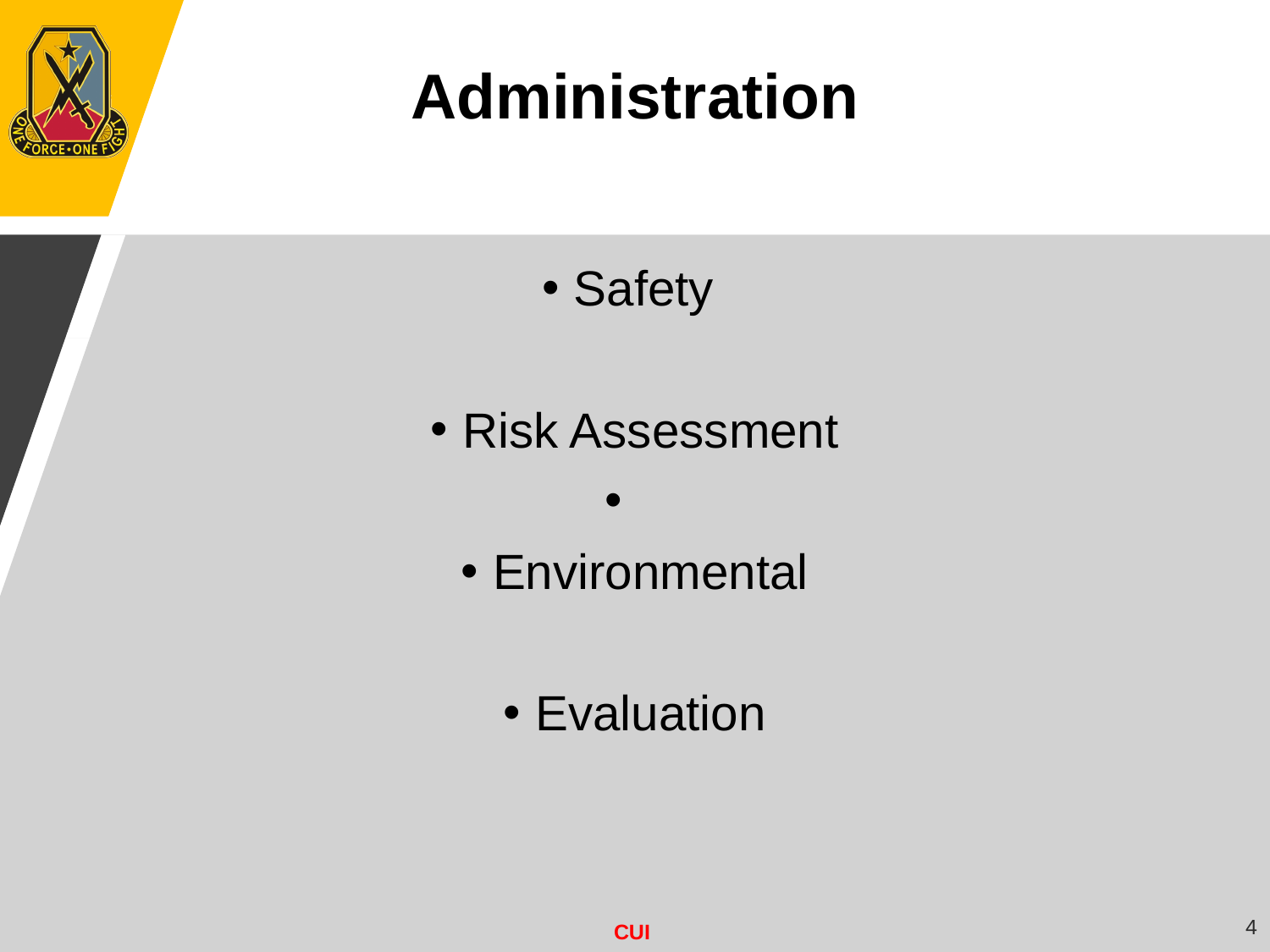

Administration
Safety

Risk Assessment

Environmental

Evaluation
4